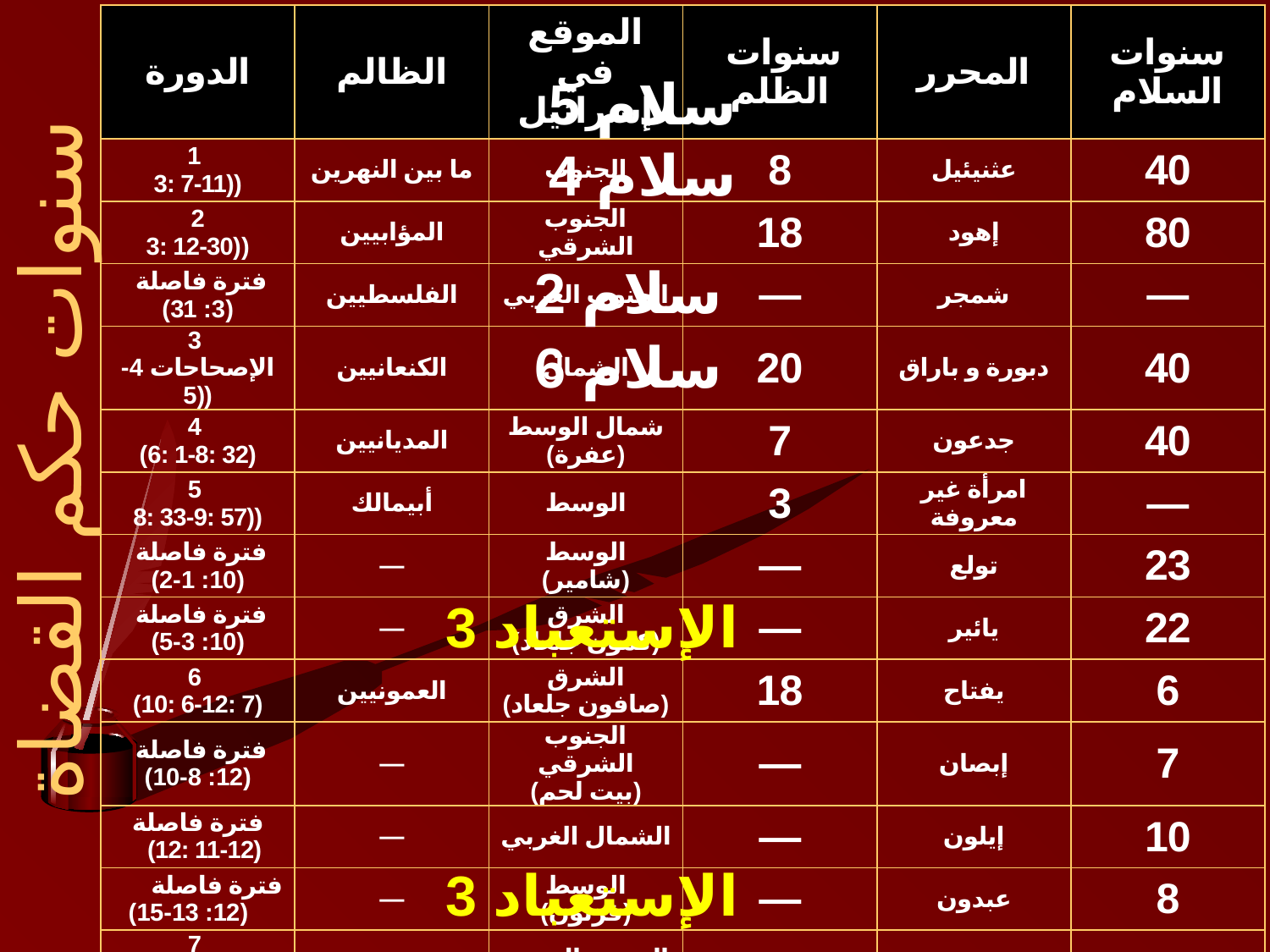

| الدورة | الظالم | الموقع في إسرائيل | سنوات الظلم | المحرر | سنوات السلام |
| --- | --- | --- | --- | --- | --- |
| 1 3: 7-11)) | ما بين النهرين | الجنوب | 8 | عثنيئيل | 40 |
| 2 3: 12-30)) | المؤابيين | الجنوب الشرقي | 18 | إهود | 80 |
| فترة فاصلة (3: 31) | الفلسطيين | الجنوب الغربي | — | شمجر | — |
| 3 الإصحاحات 4-5)) | الكنعانيين | الشمال | 20 | دبورة و باراق | 40 |
| 4 (6: 1-8: 32) | المديانيين | شمال الوسط (عفرة) | 7 | جدعون | 40 |
| 5 8: 33-9: 57)) | أبيمالك | الوسط | 3 | امرأة غير معروفة | — |
| فترة فاصلة (10: 1-2) | — | الوسط (شامير) | — | تولع | 23 |
| فترة فاصلة (10: 3-5) | — | الشرق (كمون جلعاد) | — | يائير | 22 |
| 6 (10: 6-12: 7) | العمونيين | الشرق (صافون جلعاد) | 18 | يفتاح | 6 |
| فترة فاصلة (12: 8-10) | — | الجنوب الشرقي (بيت لحم) | — | إبصان | 7 |
| فترة فاصلة (12: 11-12) | — | الشمال الغربي | — | إيلون | 10 |
| فترة فاصلة (12: 13-15) | — | الوسط (فرثون) | — | عبدون | 8 |
| 7 (الإصحاحات 13-16) | الفلسطيين | الجنوب الغربي صورة) | 40 | شمشون | 20 |
سلام 5
سلام 4
سلام 2
سلام 6
# سنوات حكم القضاة
الإستعباد 3
الإستعباد 3